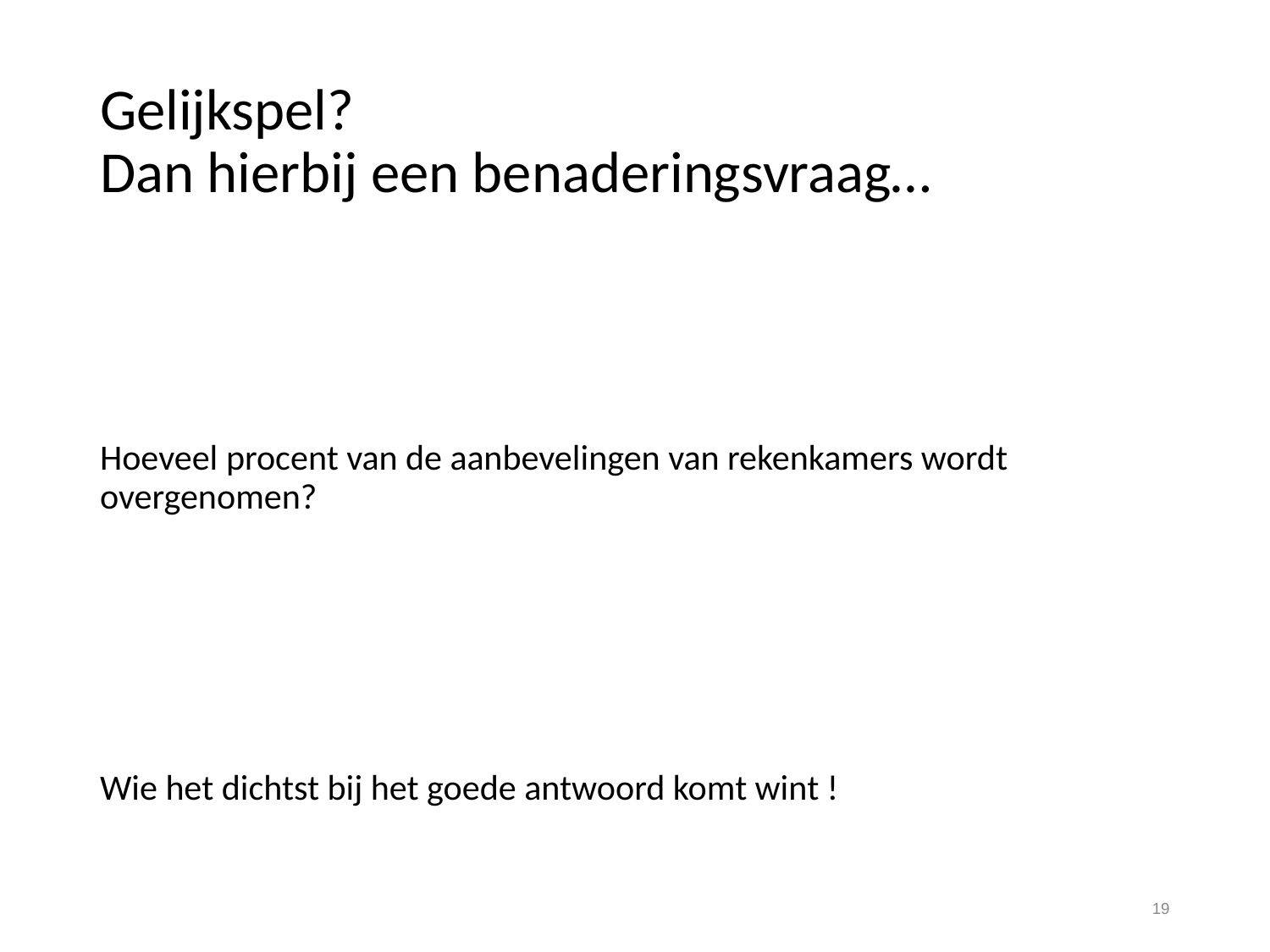

# Gelijkspel? Dan hierbij een benaderingsvraag…

Hoeveel procent van de aanbevelingen van rekenkamers wordt overgenomen?

Wie het dichtst bij het goede antwoord komt wint !
19